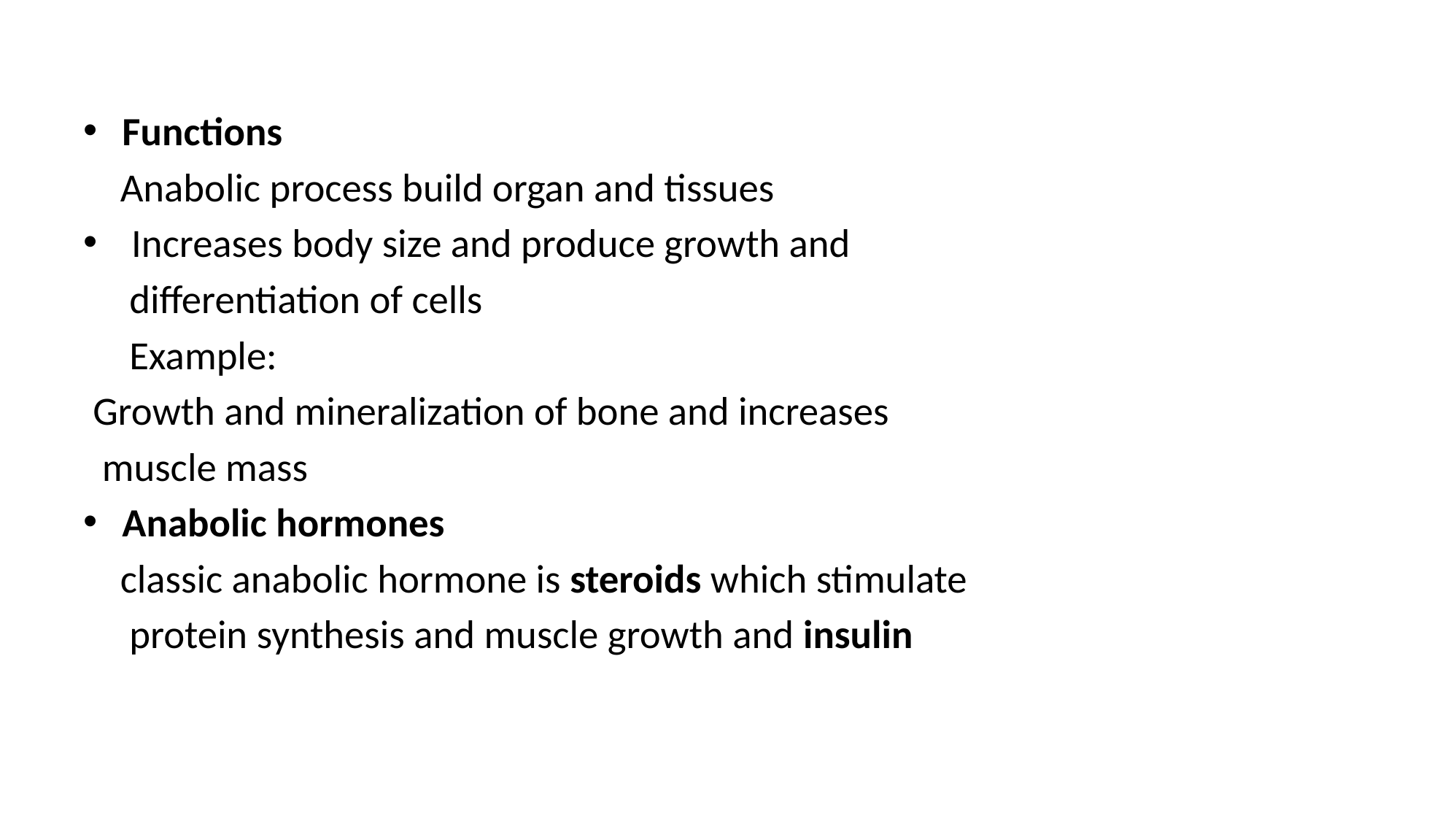

Functions
    Anabolic process build organ and tissues
 Increases body size and produce growth and
     differentiation of cells
     Example:
 Growth and mineralization of bone and increases
  muscle mass
Anabolic hormones
    classic anabolic hormone is steroids which stimulate
     protein synthesis and muscle growth and insulin